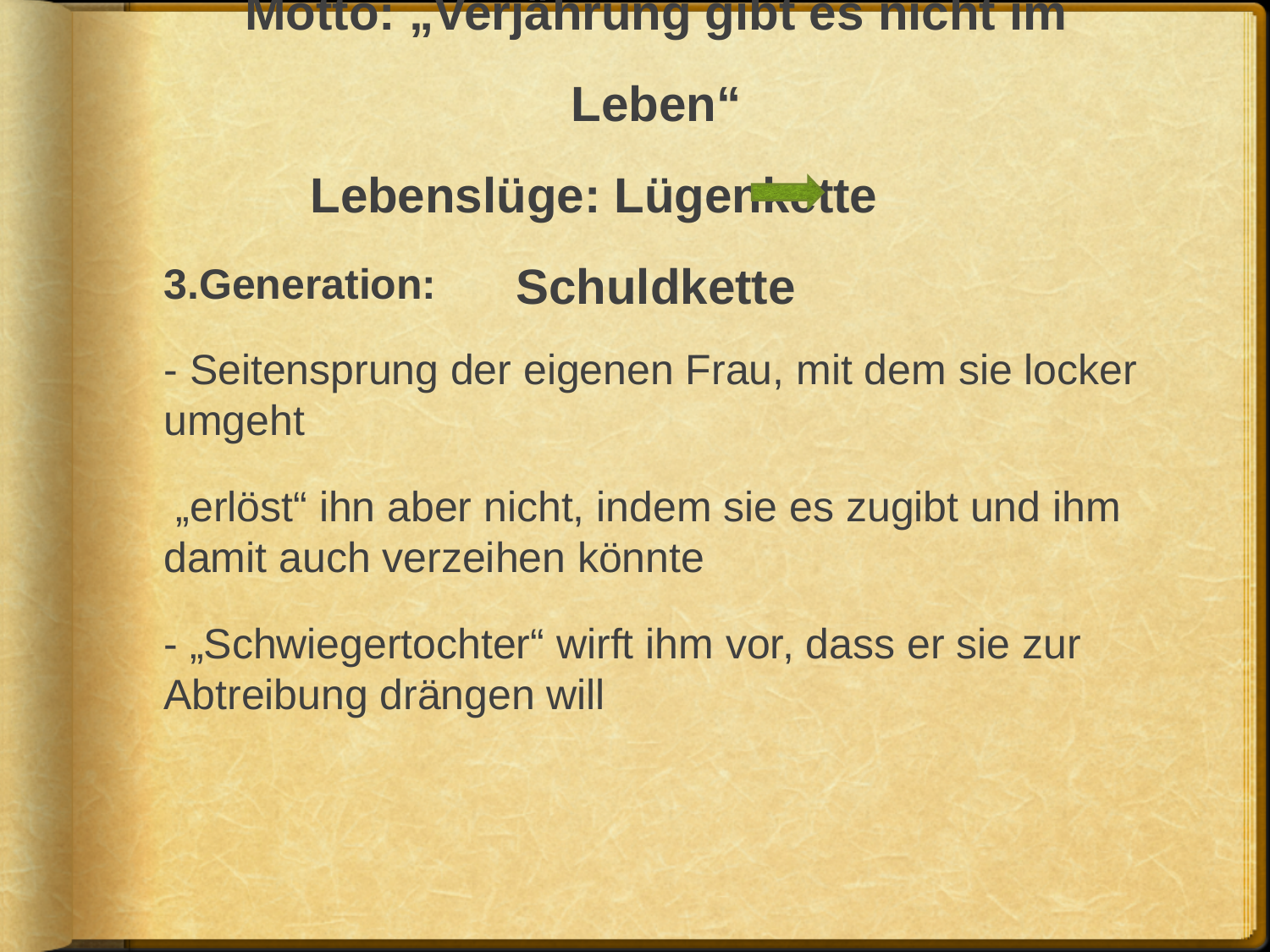

# Motto: „Verjährung gibt es nicht im Leben“ Lebenslüge: Lügenkette          Schuldkette

3.Generation:
- Seitensprung der eigenen Frau, mit dem sie locker umgeht
 „erlöst“ ihn aber nicht, indem sie es zugibt und ihm damit auch verzeihen könnte
- „Schwiegertochter“ wirft ihm vor, dass er sie zur Abtreibung drängen will